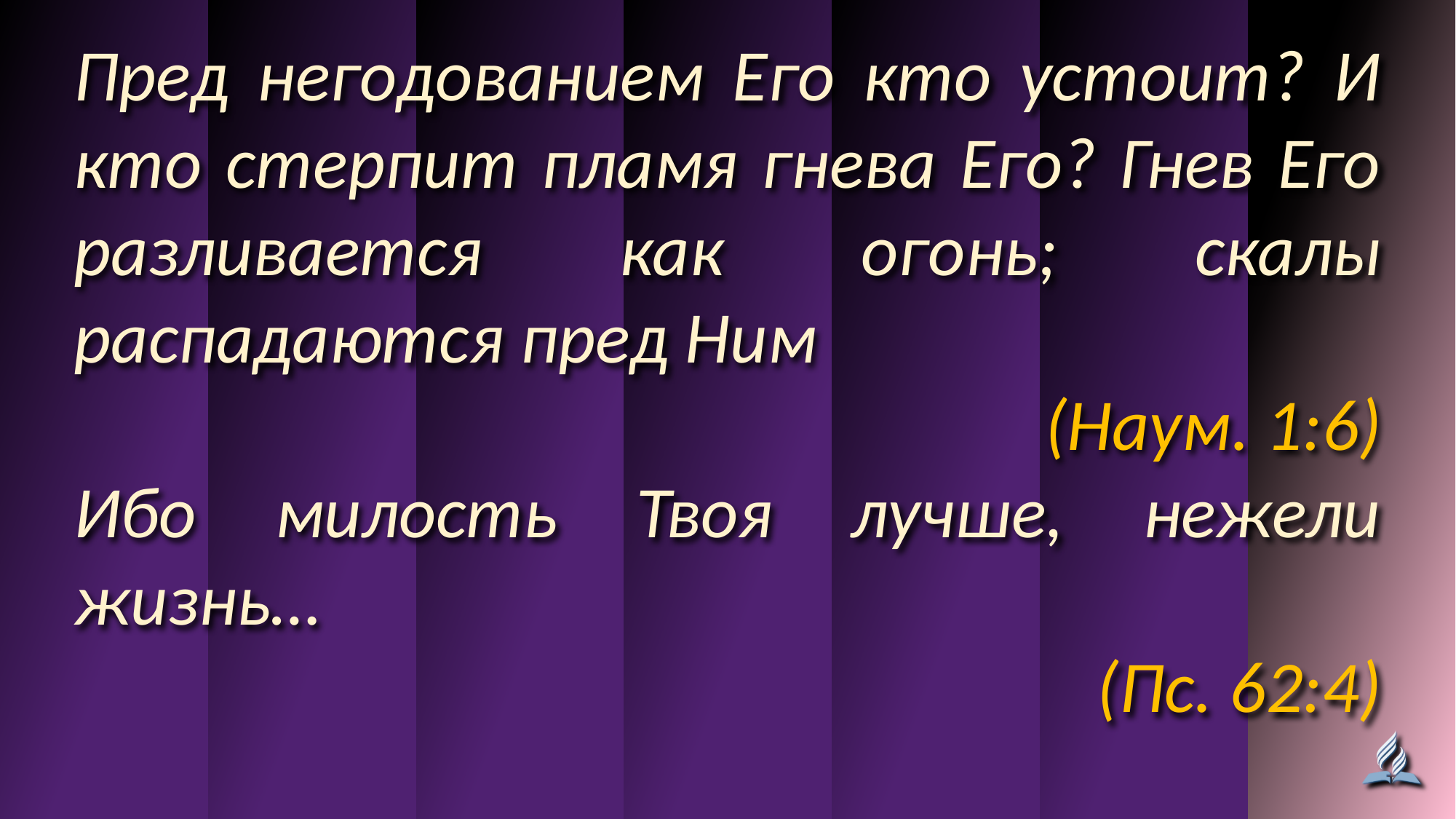

Пред негодованием Его кто устоит? И кто стерпит пламя гнева Его? Гнев Его разливается как огонь; скалы распадаются пред Ним
(Наум. 1:6)
Ибо милость Твоя лучше, нежели жизнь…
(Пс. 62:4)